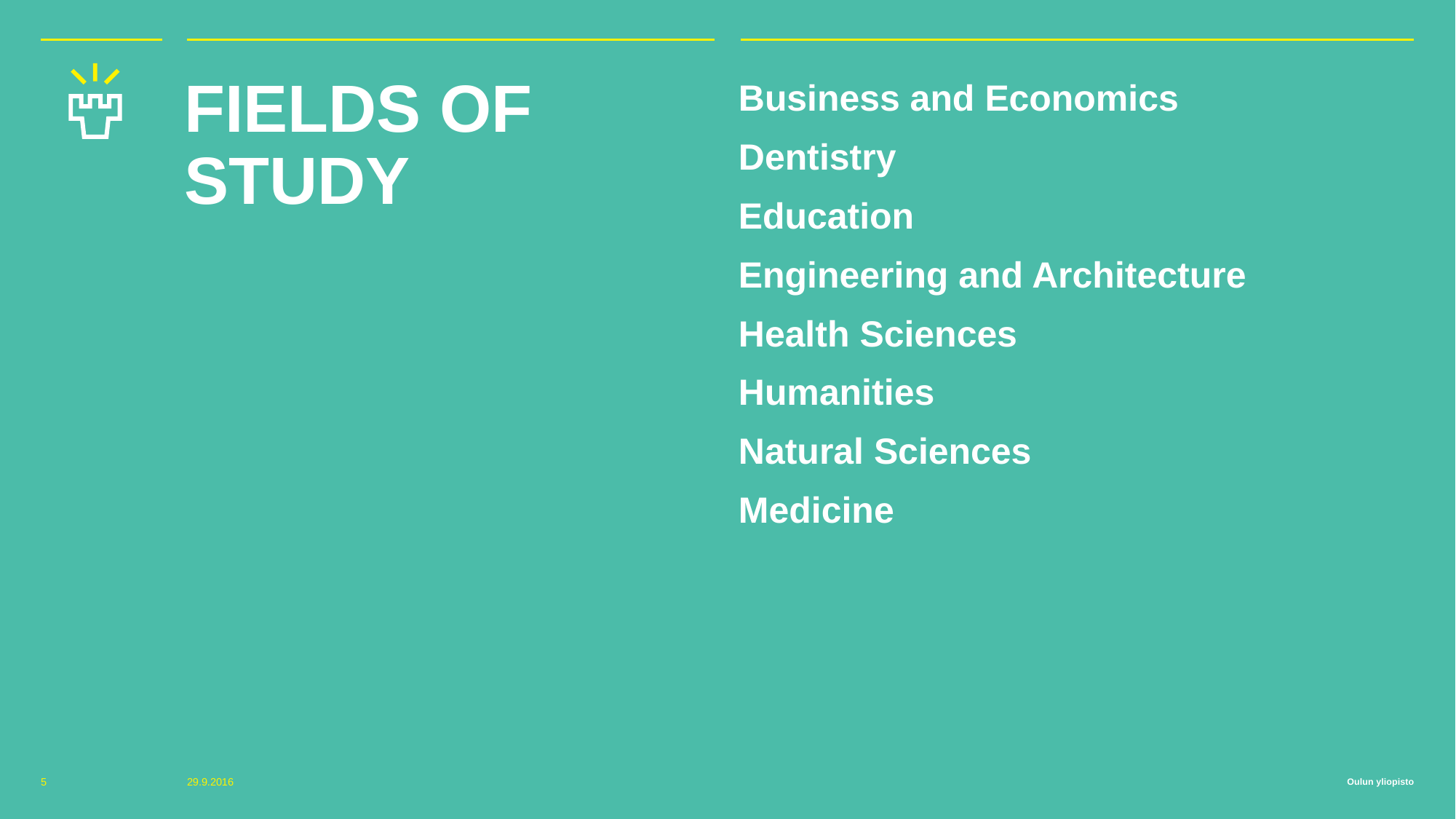

# FIELDS OF STUDY
Business and Economics
Dentistry
Education
Engineering and Architecture
Health Sciences
Humanities
Natural Sciences
Medicine
5
29.9.2016